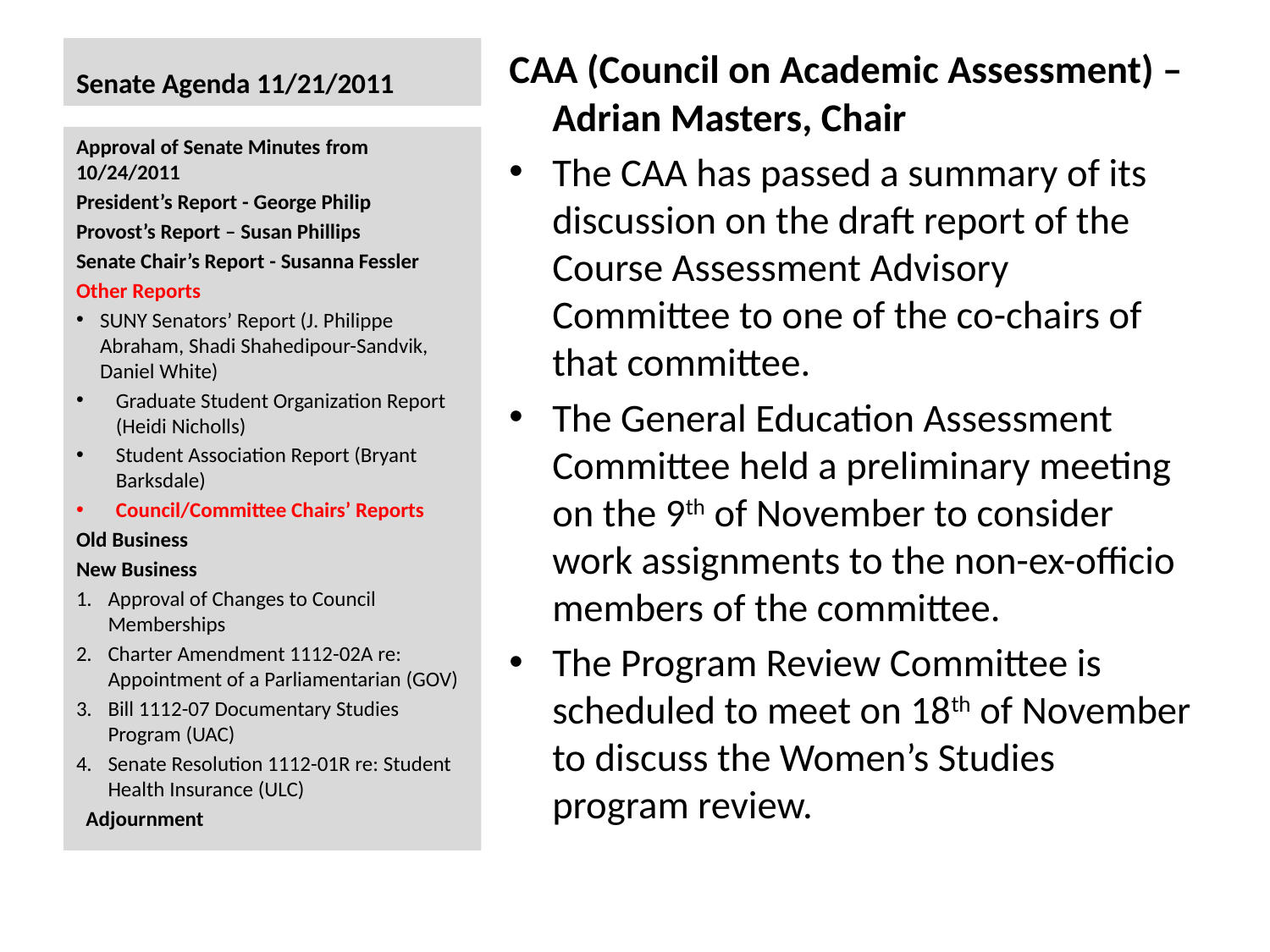

# Senate Agenda 11/21/2011
CAA (Council on Academic Assessment) – Adrian Masters, Chair
The CAA has passed a summary of its discussion on the draft report of the Course Assessment Advisory Committee to one of the co-chairs of that committee.
The General Education Assessment Committee held a preliminary meeting on the 9th of November to consider work assignments to the non-ex-officio members of the committee.
The Program Review Committee is scheduled to meet on 18th of November to discuss the Women’s Studies program review.

Approval of Senate Minutes from 10/24/2011
President’s Report - George Philip
Provost’s Report – Susan Phillips
Senate Chair’s Report - Susanna Fessler
Other Reports
SUNY Senators’ Report (J. Philippe Abraham, Shadi Shahedipour-Sandvik, Daniel White)
Graduate Student Organization Report (Heidi Nicholls)
Student Association Report (Bryant Barksdale)
Council/Committee Chairs’ Reports
Old Business
New Business
Approval of Changes to Council Memberships
Charter Amendment 1112-02A re: Appointment of a Parliamentarian (GOV)
Bill 1112-07 Documentary Studies Program (UAC)
Senate Resolution 1112-01R re: Student Health Insurance (ULC)
  Adjournment